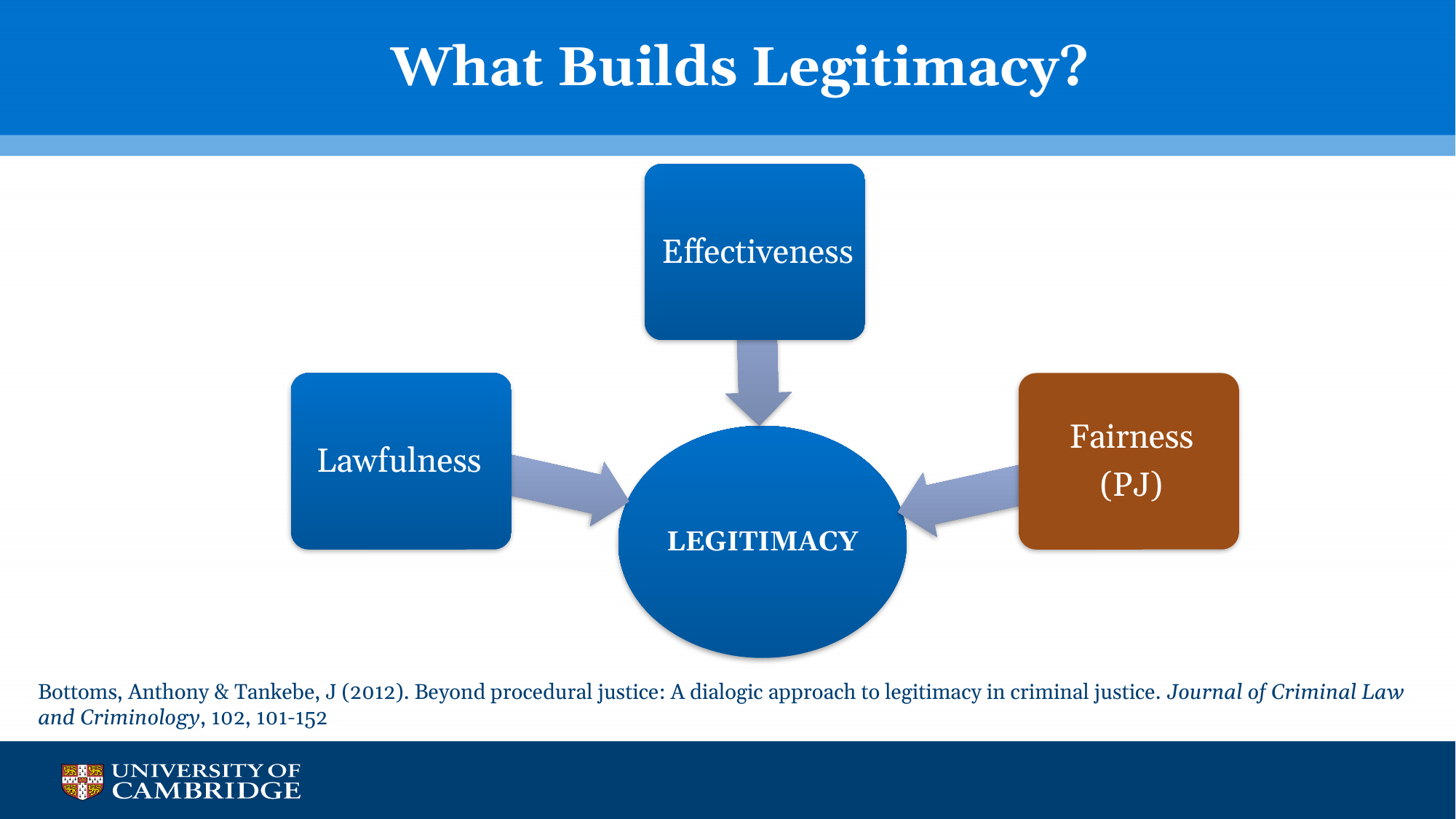

# What Builds Legitimacy?
LEGITIMACY
Lawfulness
Effectiveness
Fairness
(PJ)
Bottoms, Anthony & Tankebe, J (2012). Beyond procedural justice: A dialogic approach to legitimacy in criminal justice. Journal of Criminal Law and Criminology, 102, 101-152